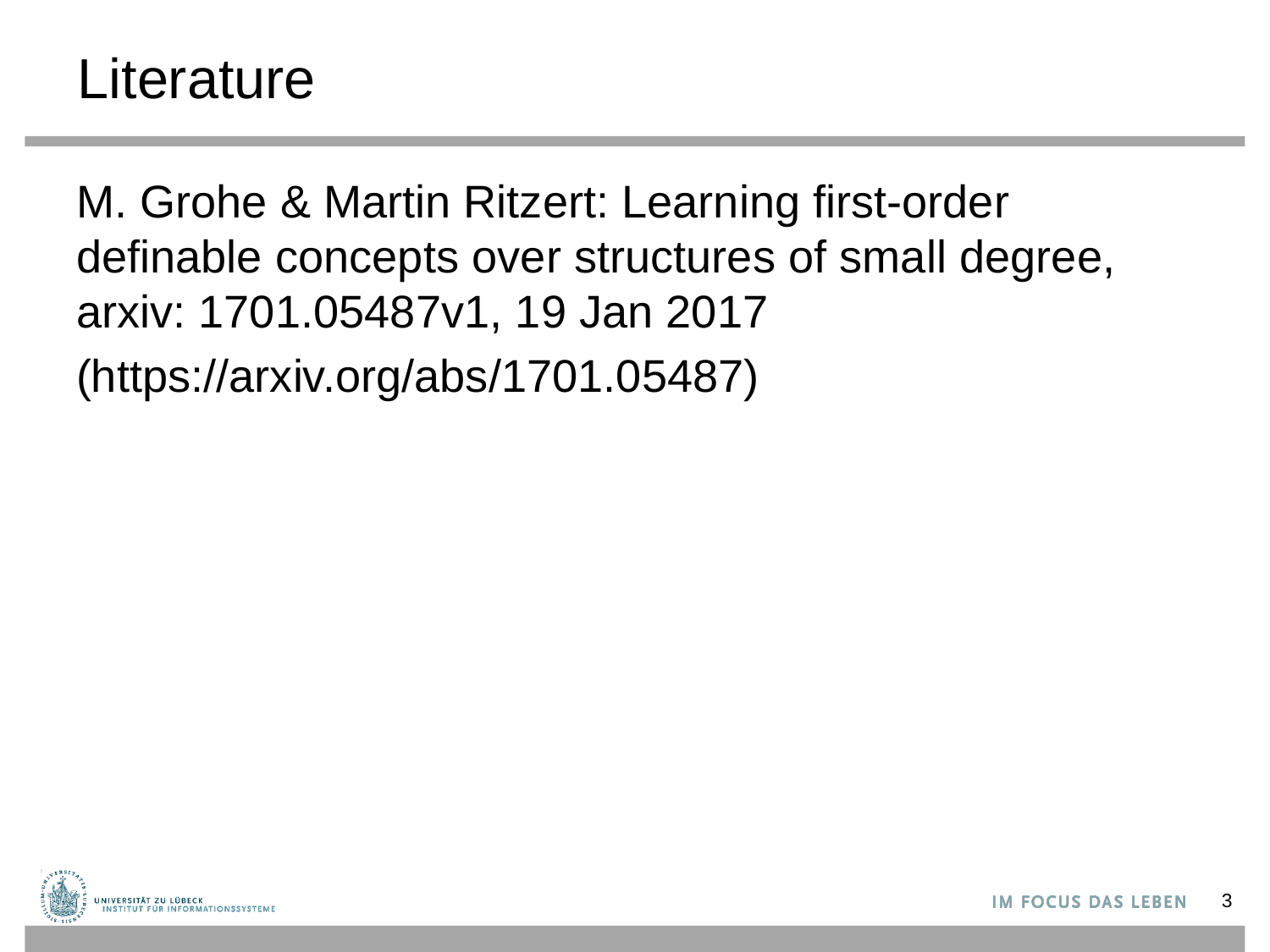

# Literature
M. Grohe & Martin Ritzert: Learning first-order definable concepts over structures of small degree, arxiv: 1701.05487v1, 19 Jan 2017
(https://arxiv.org/abs/1701.05487)
3